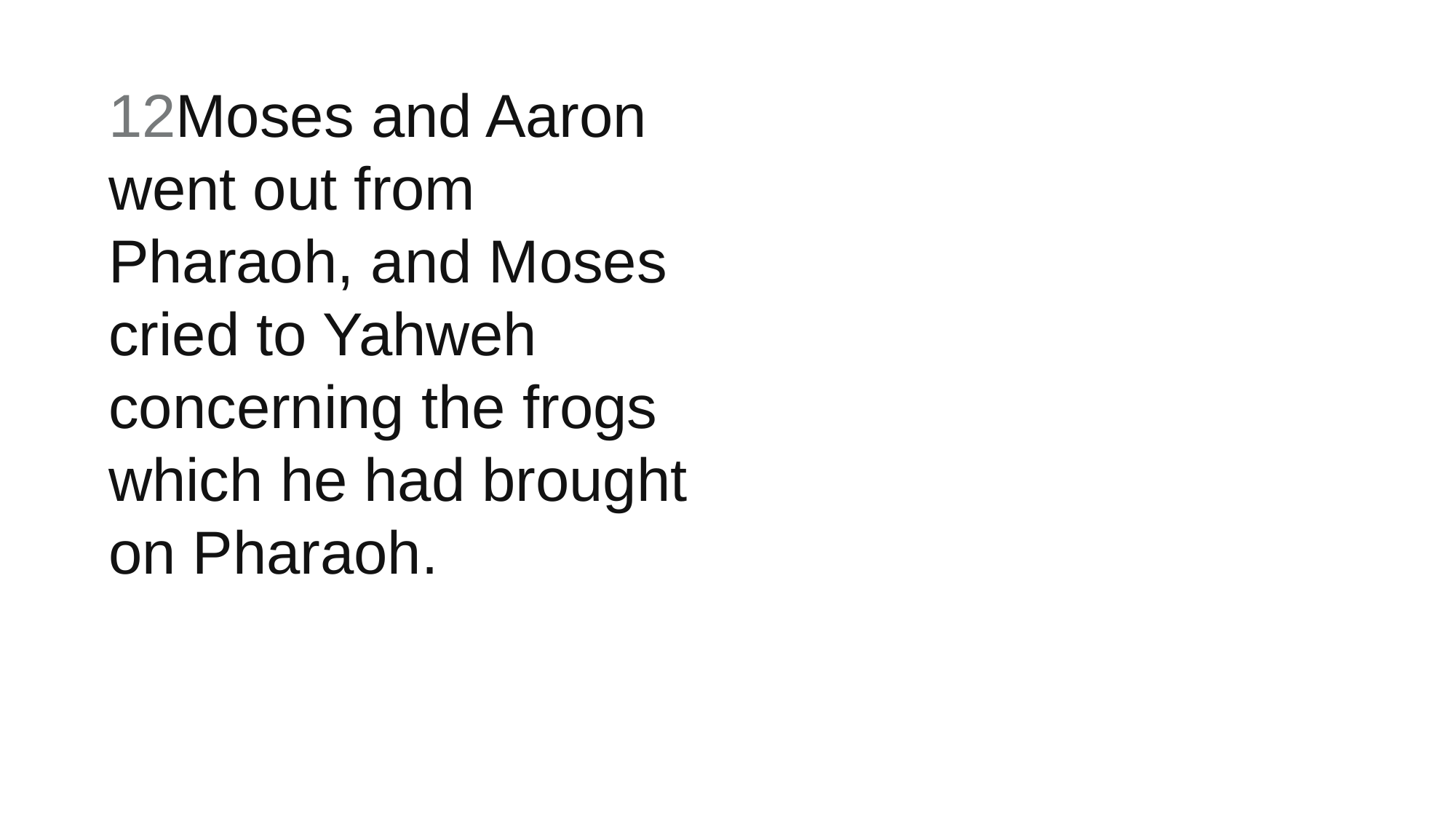

12Moses and Aaron went out from Pharaoh, and Moses cried to Yahweh concerning the frogs which he had brought on Pharaoh.